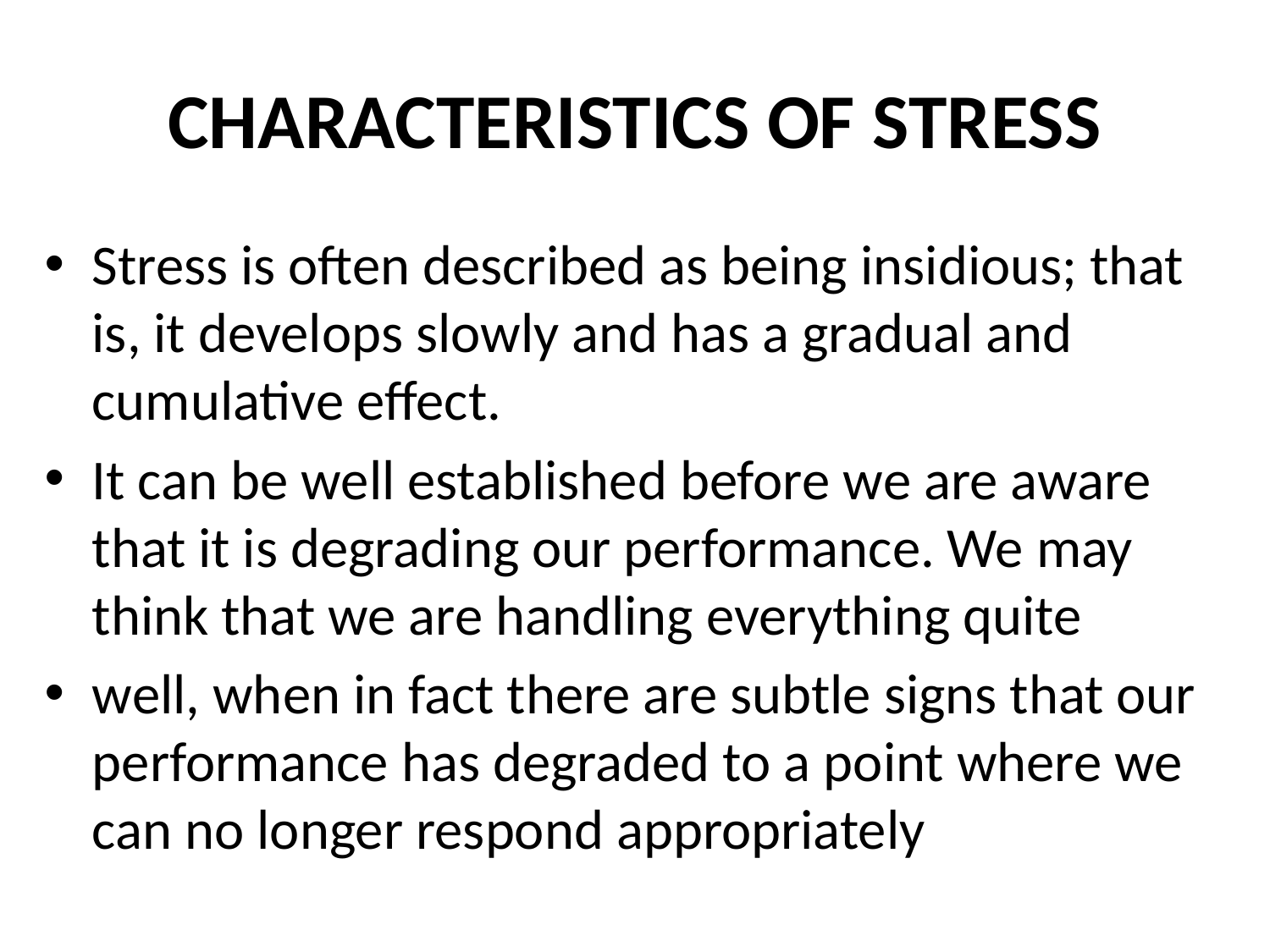

# CHARACTERISTICS OF STRESS
Stress is often described as being insidious; that is, it develops slowly and has a gradual and cumulative effect.
It can be well established before we are aware that it is degrading our performance. We may think that we are handling everything quite
well, when in fact there are subtle signs that our performance has degraded to a point where we can no longer respond appropriately